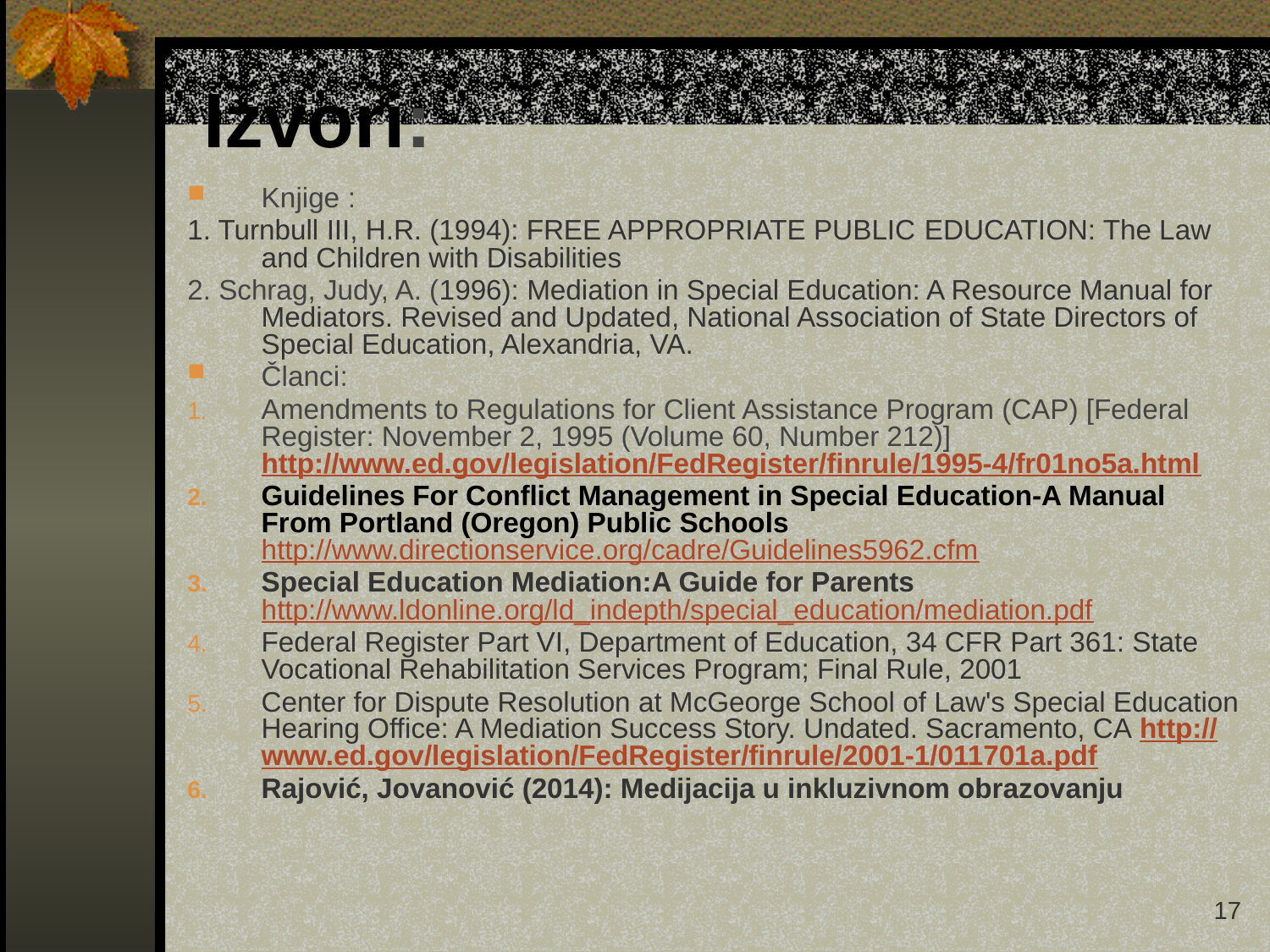

# Izvori:
Knjige :
1. Turnbull III, H.R. (1994): FREE APPROPRIATE PUBLIC EDUCATION: The Law and Children with Disabilities
2. Schrag, Judy, A. (1996): Mediation in Special Education: A Resource Manual for Mediators. Revised and Updated, National Association of State Directors of Special Education, Alexandria, VA.
Članci:
Amendments to Regulations for Client Assistance Program (CAP) [Federal Register: November 2, 1995 (Volume 60, Number 212)] http://www.ed.gov/legislation/FedRegister/finrule/1995-4/fr01no5a.html
Guidelines For Conflict Management in Special Education-A Manual From Portland (Oregon) Public Schools http://www.directionservice.org/cadre/Guidelines5962.cfm
Special Education Mediation:A Guide for Parents http://www.ldonline.org/ld_indepth/special_education/mediation.pdf
Federal Register Part VI, Department of Education, 34 CFR Part 361: State Vocational Rehabilitation Services Program; Final Rule, 2001
Center for Dispute Resolution at McGeorge School of Law's Special Education Hearing Office: A Mediation Success Story. Undated. Sacramento, CA http://www.ed.gov/legislation/FedRegister/finrule/2001-1/011701a.pdf
Rajović, Jovanović (2014): Medijacija u inkluzivnom obrazovanju

17